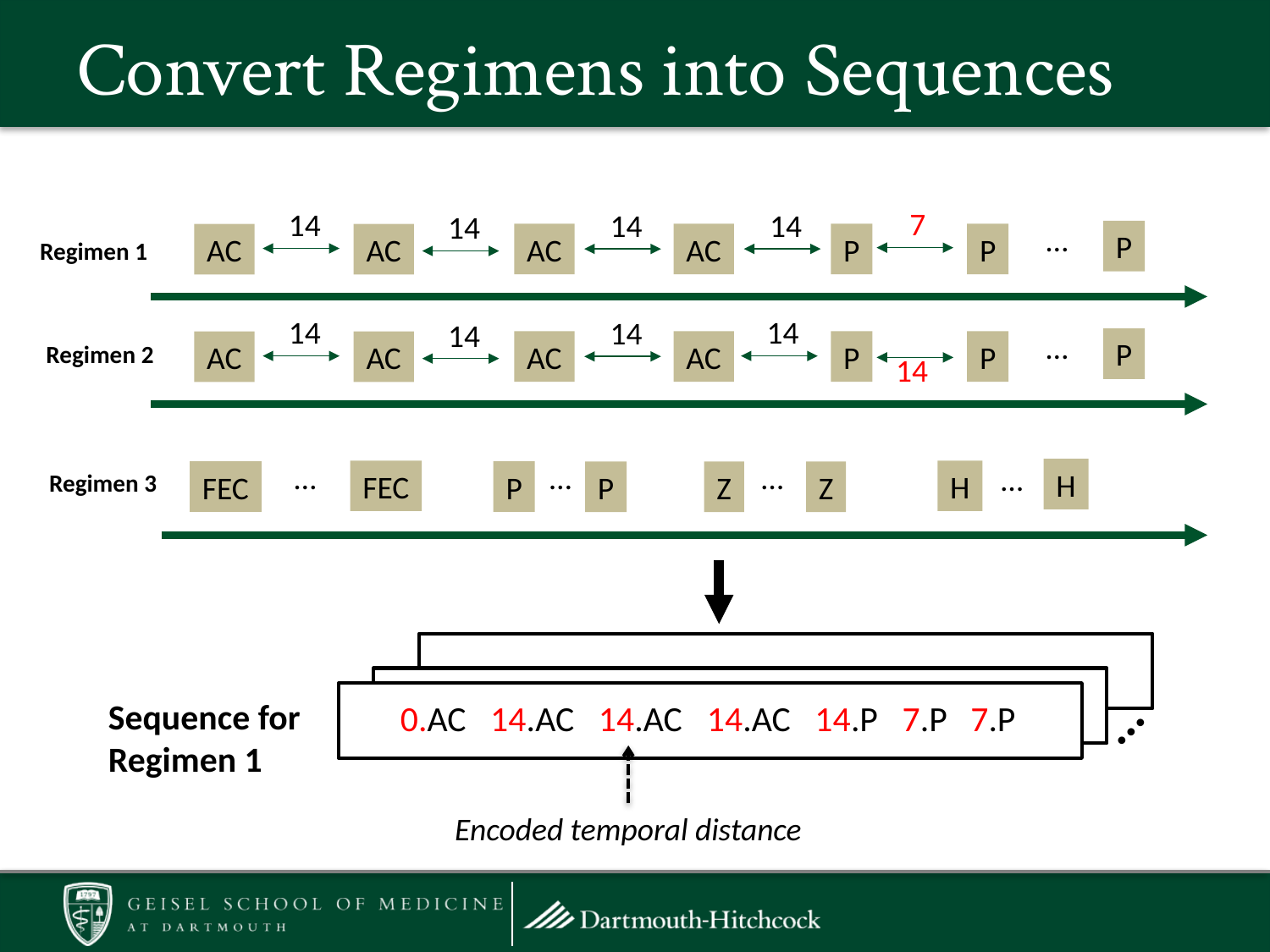

# Convert Regimens into Sequences
 7
14
14
14
14
 …
P
AC
AC
P
P
AC
AC
Regimen 1
 14
14
14
14
14
 …
P
AC
AC
P
P
AC
AC
Regimen 2
 …
 …
 …
 …
H
H
FEC
FEC
Regimen 3
P
P
Z
Z
...

0.AC   14.AC   14.AC   14.AC   14.P   7.P     7.P
Sequence for Regimen 1
Encoded temporal distance